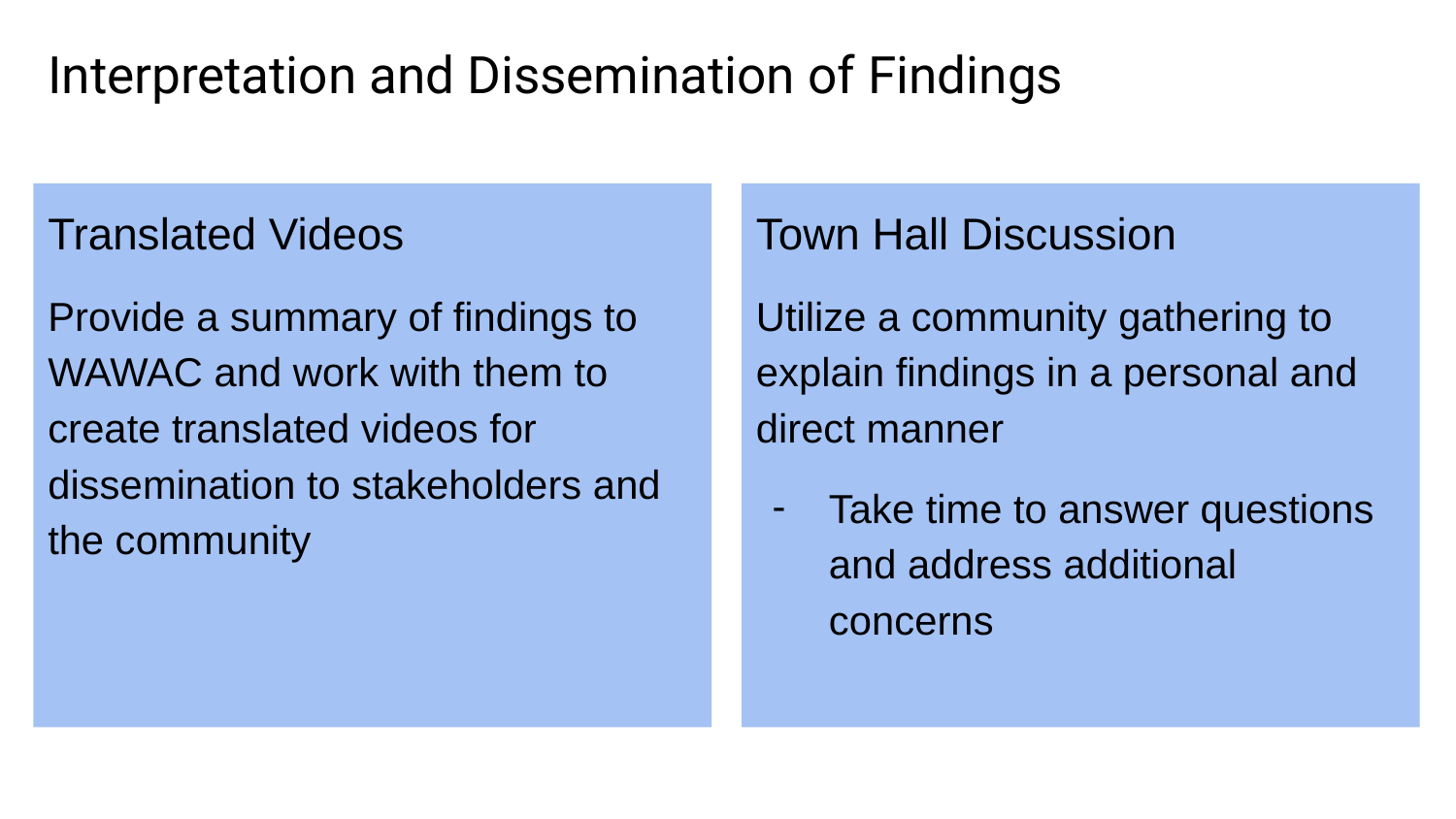

# Interpretation and Dissemination of Findings
Translated Videos
Provide a summary of findings to WAWAC and work with them to create translated videos for dissemination to stakeholders and the community
Town Hall Discussion
Utilize a community gathering to explain findings in a personal and direct manner
Take time to answer questions and address additional concerns